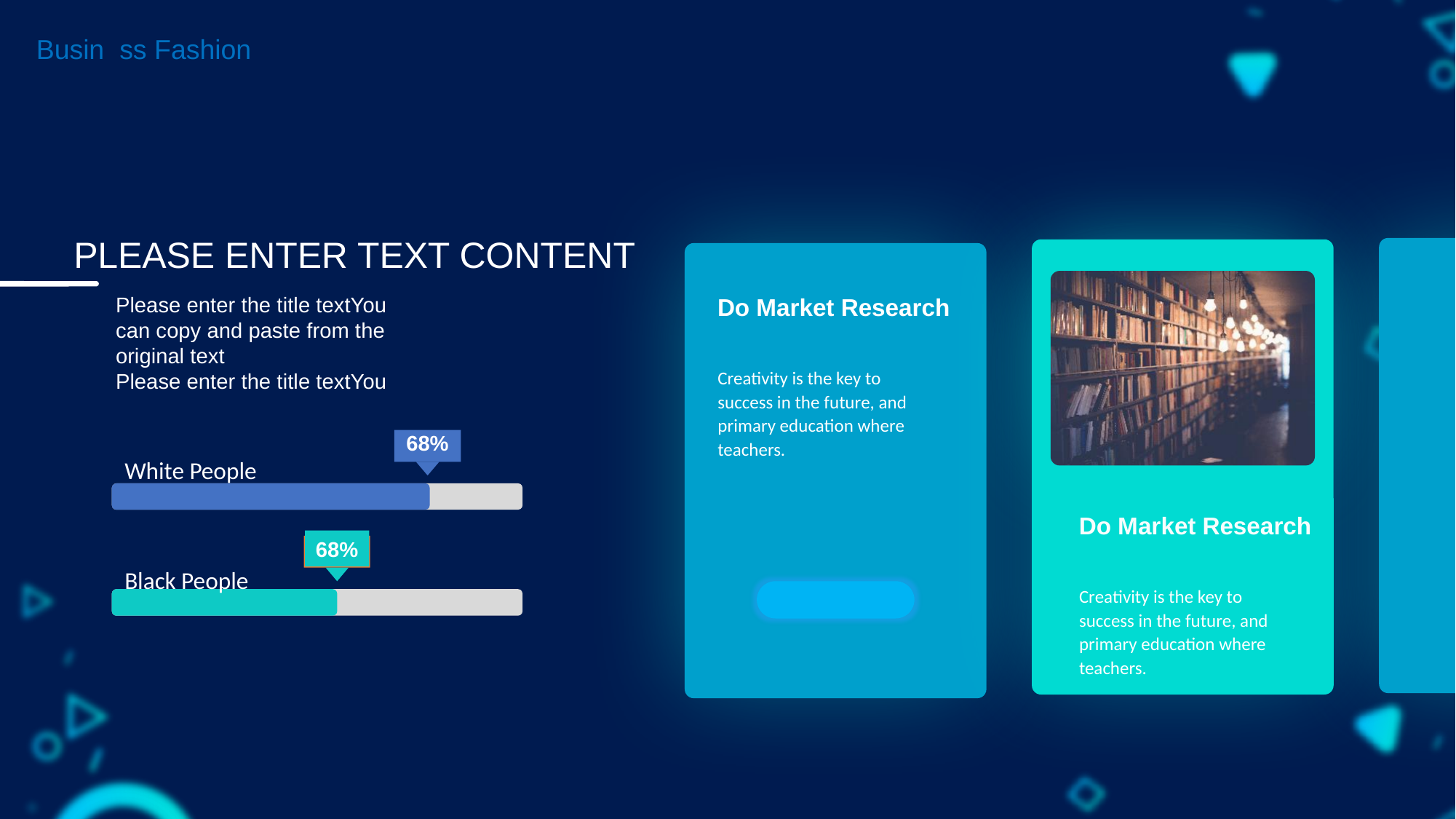

Busin  ss Fashion
PLEASE ENTER TEXT CONTENT

Please enter the title textYou can copy and paste from the original text
Please enter the title textYou
Do Market Research
Creativity is the key to success in the future, and primary education where teachers.
68%

White People

68%

Black People

Do Market Research

Creativity is the key to success in the future, and primary education where teachers.